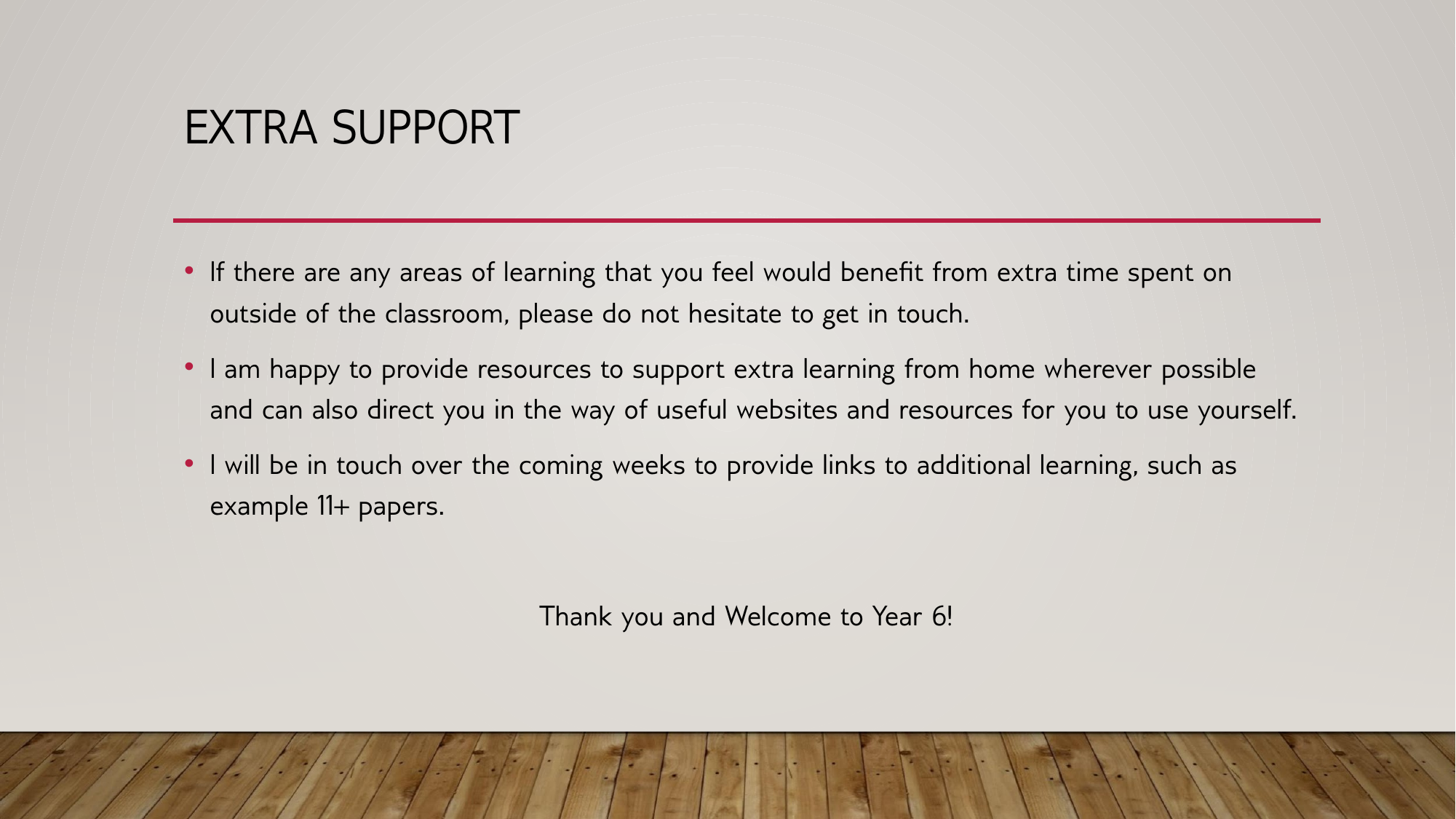

# EXTRA SUPPORT
If there are any areas of learning that you feel would benefit from extra time spent on outside of the classroom, please do not hesitate to get in touch.
I am happy to provide resources to support extra learning from home wherever possible and can also direct you in the way of useful websites and resources for you to use yourself.
I will be in touch over the coming weeks to provide links to additional learning, such as example 11+ papers.

Thank you and Welcome to Year 6!